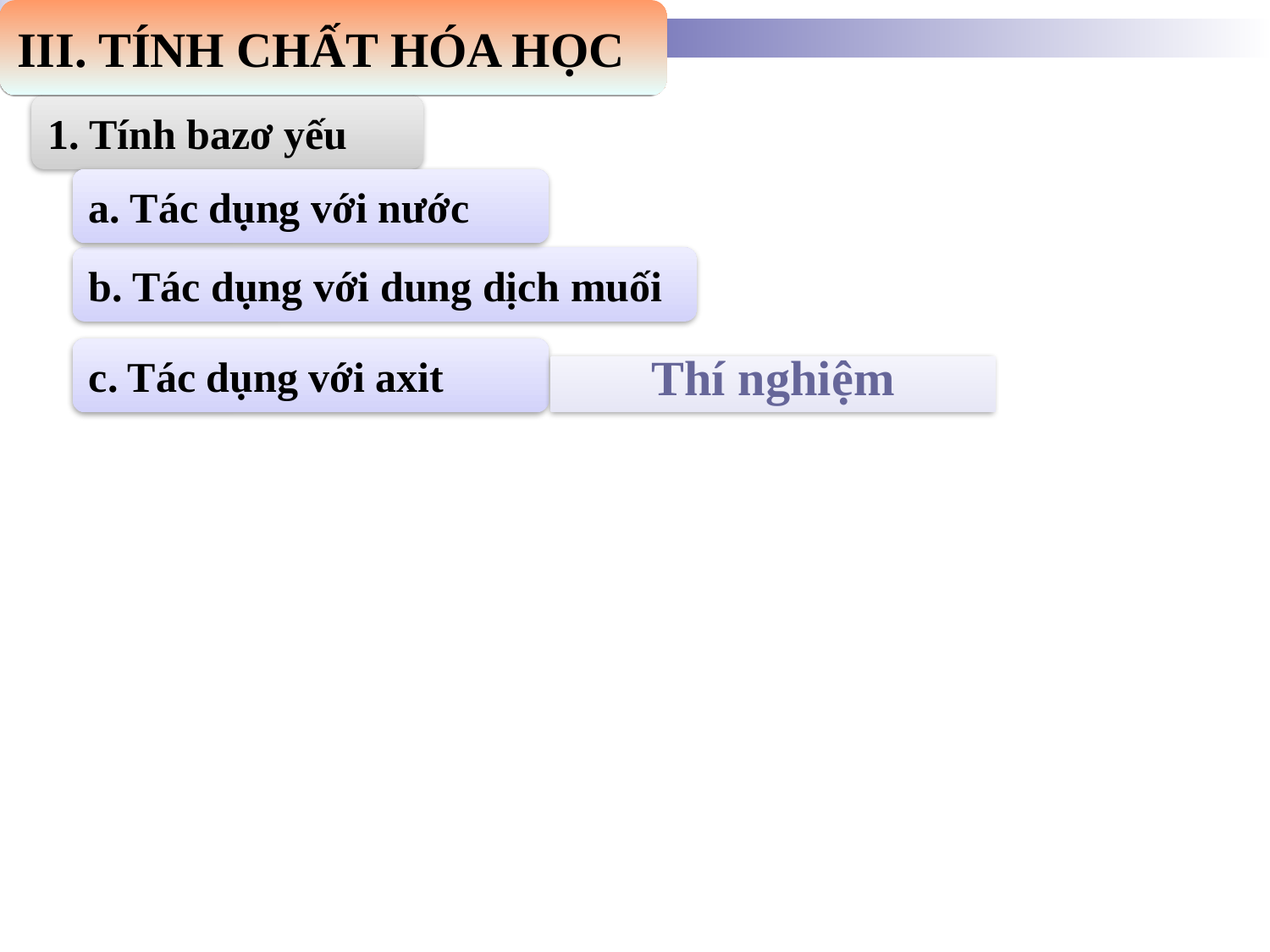

III. TÍNH CHẤT HÓA HỌC
1. Tính bazơ yếu
a. Tác dụng với nước
b. Tác dụng với dung dịch muối
c. Tác dụng với axit
Thí nghiệm